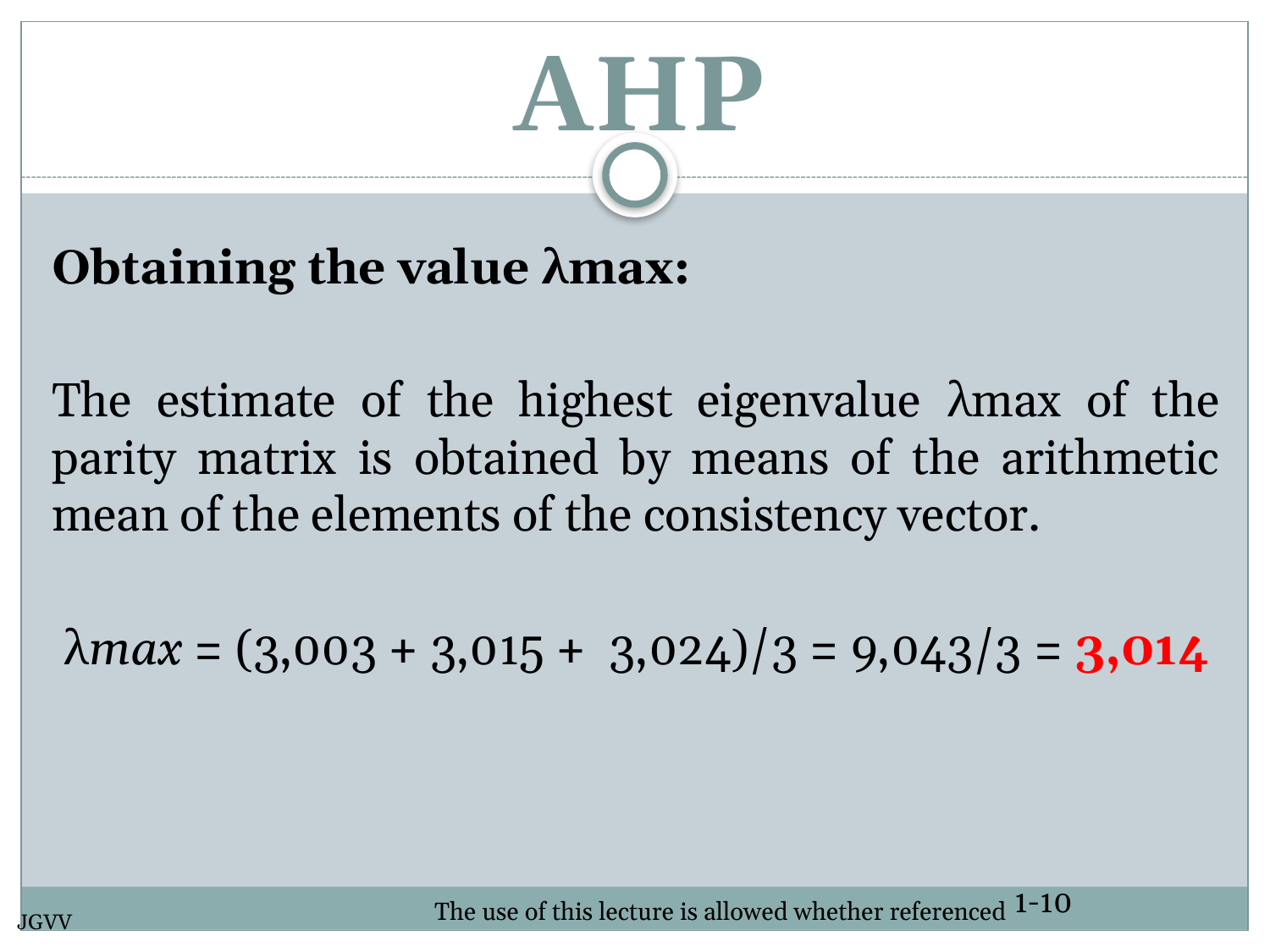

# AHP
Obtaining the value λmax:

The estimate of the highest eigenvalue λmax of the parity matrix is obtained by means of the arithmetic mean of the elements of the consistency vector.

λmax = (3,003 + 3,015 +  3,024)/3 = 9,043/3 = 3,014